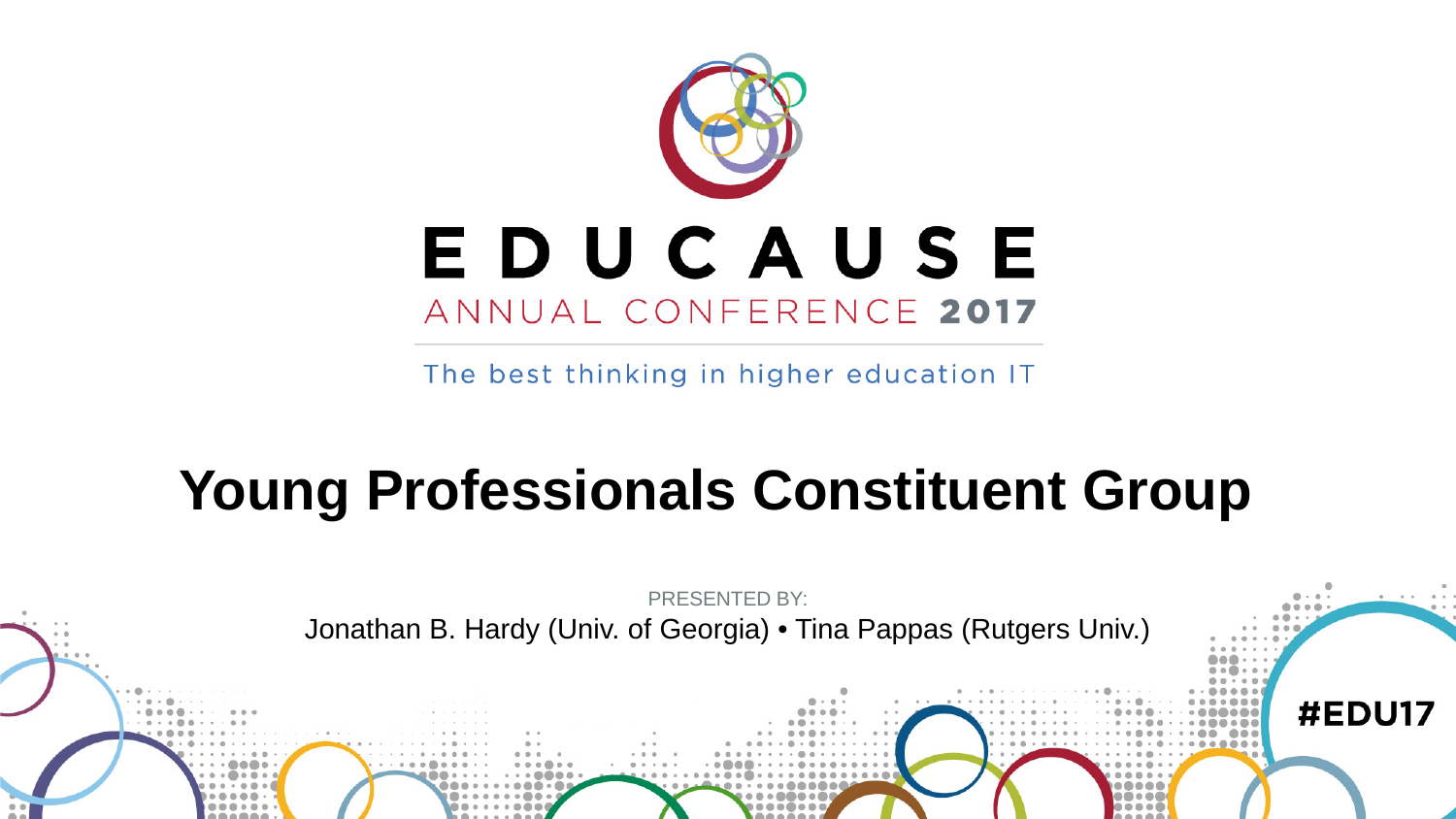

Young Professionals Constituent Group
PRESENTED BY:
Jonathan B. Hardy (Univ. of Georgia) • Tina Pappas (Rutgers Univ.)